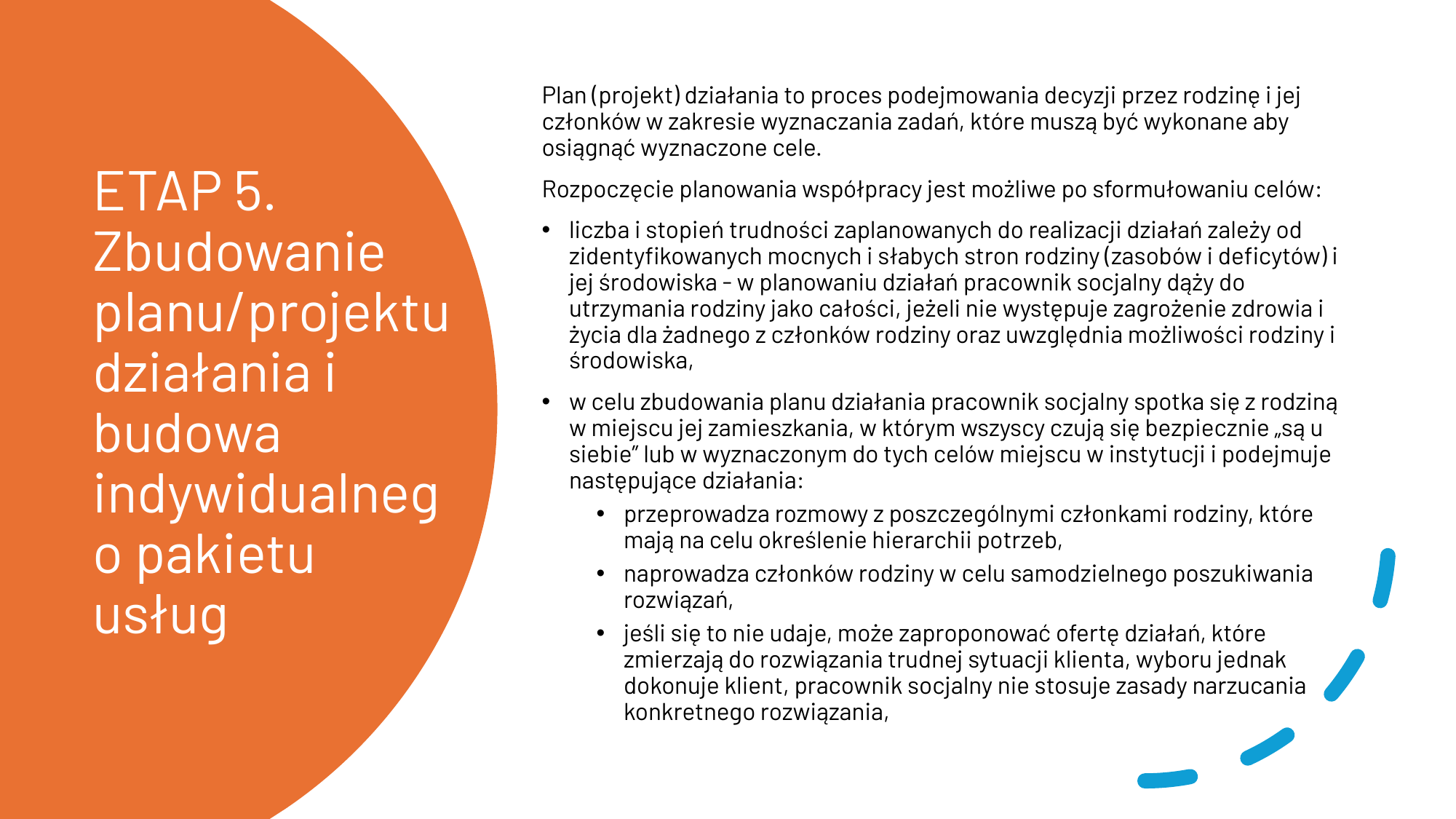

Plan (projekt) działania to proces podejmowania decyzji przez rodzinę i jej członków w zakresie wyznaczania zadań, które muszą być wykonane aby osiągnąć wyznaczone cele.
Rozpoczęcie planowania współpracy jest możliwe po sformułowaniu celów:
liczba i stopień trudności zaplanowanych do realizacji działań zależy od zidentyfikowanych mocnych i słabych stron rodziny (zasobów i deficytów) i jej środowiska - w planowaniu działań pracownik socjalny dąży do utrzymania rodziny jako całości, jeżeli nie występuje zagrożenie zdrowia i życia dla żadnego z członków rodziny oraz uwzględnia możliwości rodziny i środowiska,
w celu zbudowania planu działania pracownik socjalny spotka się z rodziną w miejscu jej zamieszkania, w którym wszyscy czują się bezpiecznie „są u siebie” lub w wyznaczonym do tych celów miejscu w instytucji i podejmuje następujące działania:
przeprowadza rozmowy z poszczególnymi członkami rodziny, które mają na celu określenie hierarchii potrzeb,
naprowadza członków rodziny w celu samodzielnego poszukiwania rozwiązań,
jeśli się to nie udaje, może zaproponować ofertę działań, które zmierzają do rozwiązania trudnej sytuacji klienta, wyboru jednak dokonuje klient, pracownik socjalny nie stosuje zasady narzucania konkretnego rozwiązania,
# ETAP 5. Zbudowanie planu/projektu działania i budowa indywidualnego pakietu usług